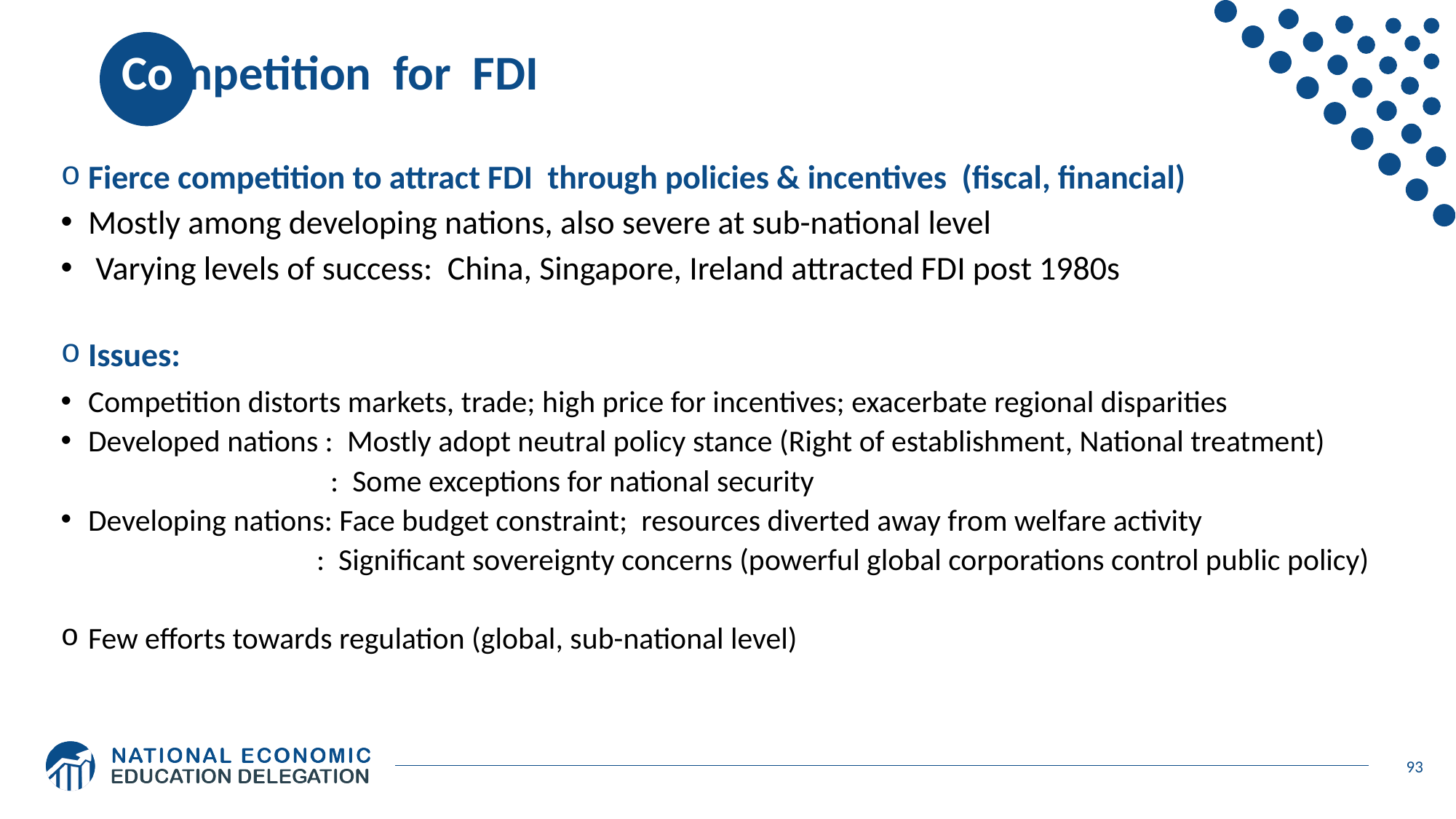

# Competition  for  FDI
Fierce competition to attract FDI  through policies & incentives  (fiscal, financial)
Mostly among developing nations, also severe at sub-national level
 Varying levels of success:  China, Singapore, Ireland attracted FDI post 1980s

Issues:
Competition distorts markets, trade; high price for incentives; exacerbate regional disparities
Developed nations :  Mostly adopt neutral policy stance (Right of establishment, National treatment)
                                       :  Some exceptions for national security
Developing nations: Face budget constraint;  resources diverted away from welfare activity
                                     :  Significant sovereignty concerns (powerful global corporations control public policy)

Few efforts towards regulation (global, sub-national level)

93